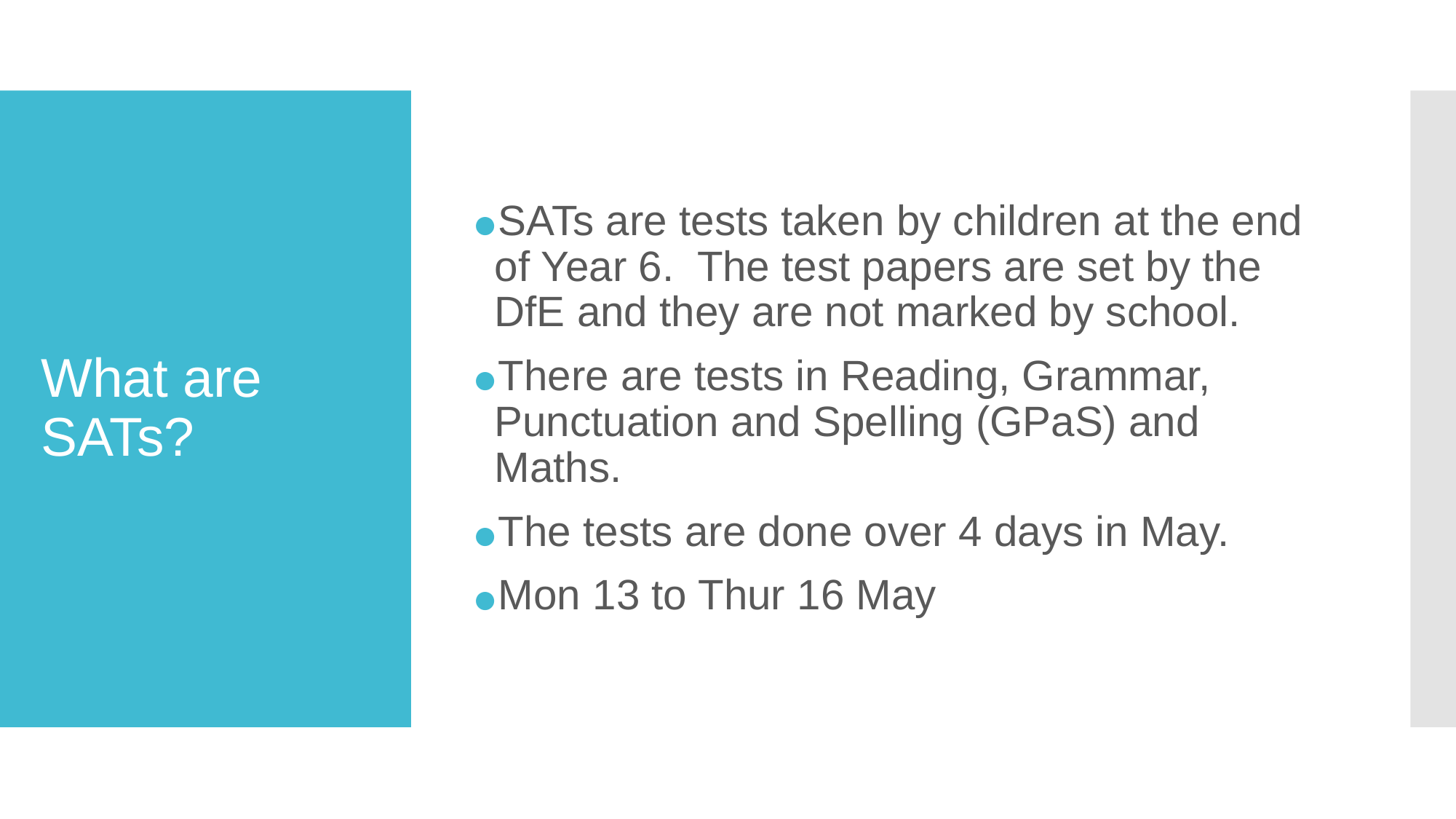

SATs are tests taken by children at the end of Year 6.  The test papers are set by the DfE and they are not marked by school.
There are tests in Reading, Grammar, Punctuation and Spelling (GPaS) and Maths.
The tests are done over 4 days in May.
Mon 13 to Thur 16 May
# What are SATs?